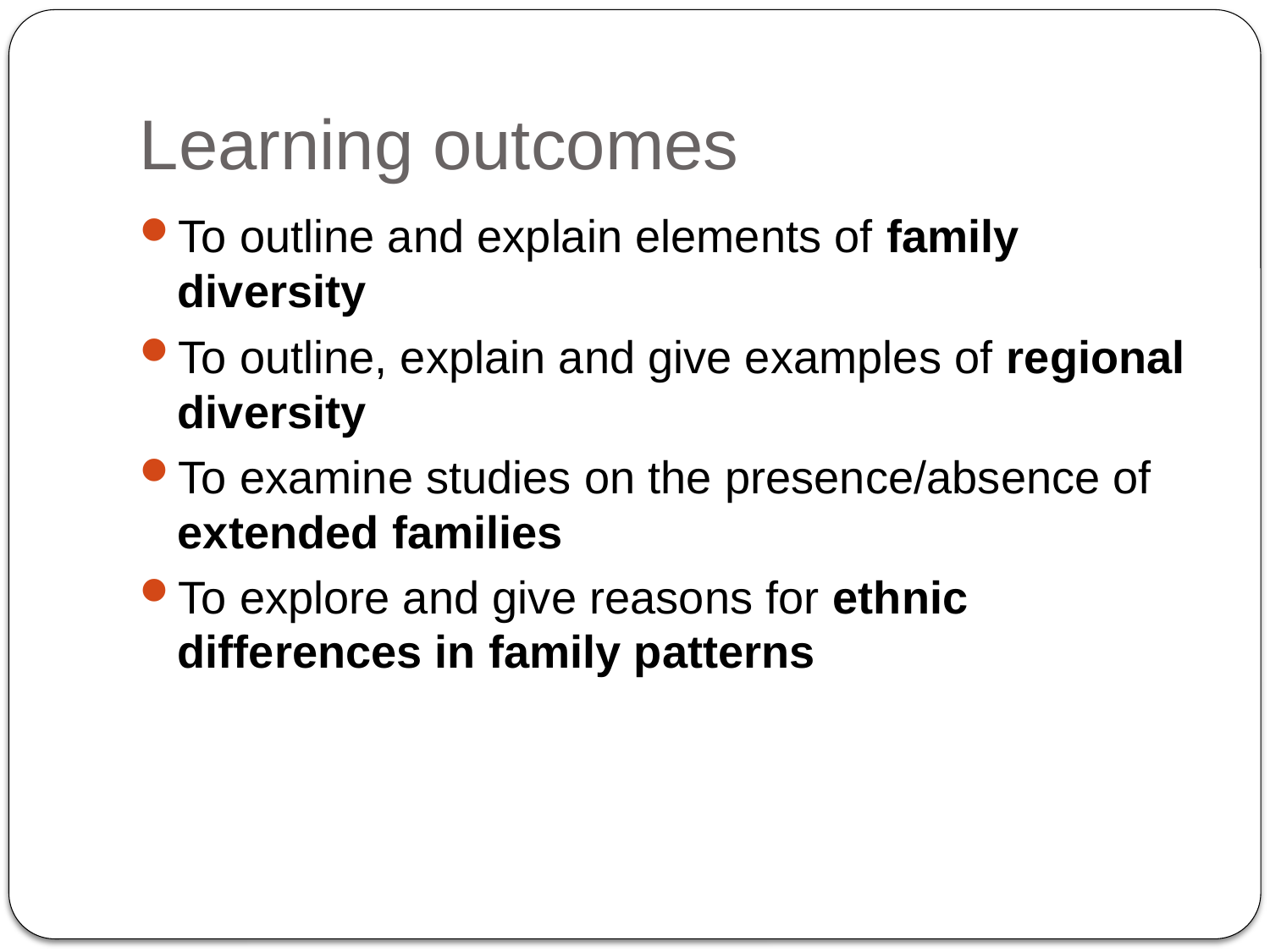

# Learning outcomes
To outline and explain elements of family diversity
To outline, explain and give examples of regional diversity
To examine studies on the presence/absence of extended families
To explore and give reasons for ethnic differences in family patterns